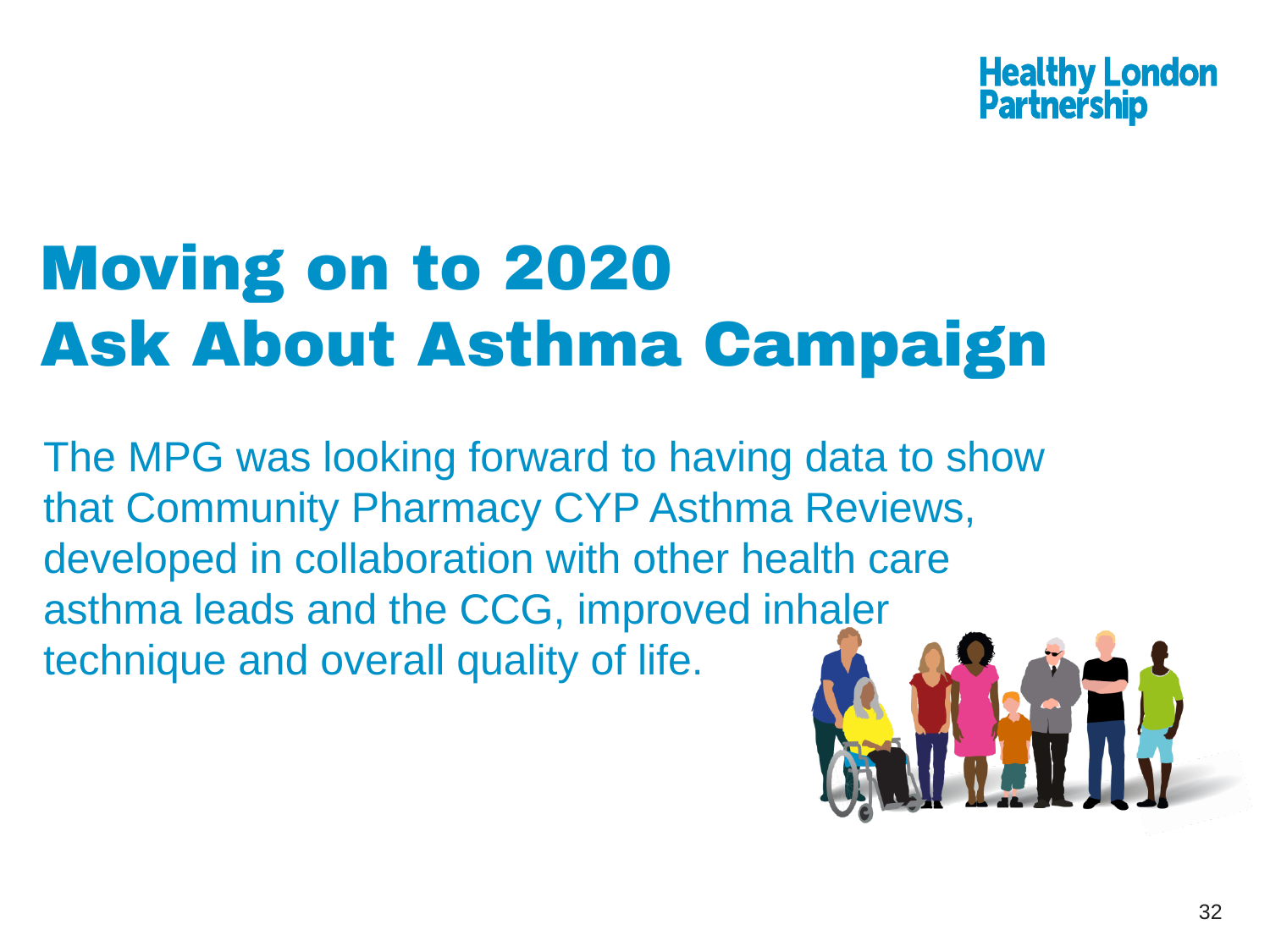

# Moving on to 2020 Ask About Asthma Campaign
The MPG was looking forward to having data to show that Community Pharmacy CYP Asthma Reviews, developed in collaboration with other health care asthma leads and the CCG, improved inhaler technique and overall quality of life.

32